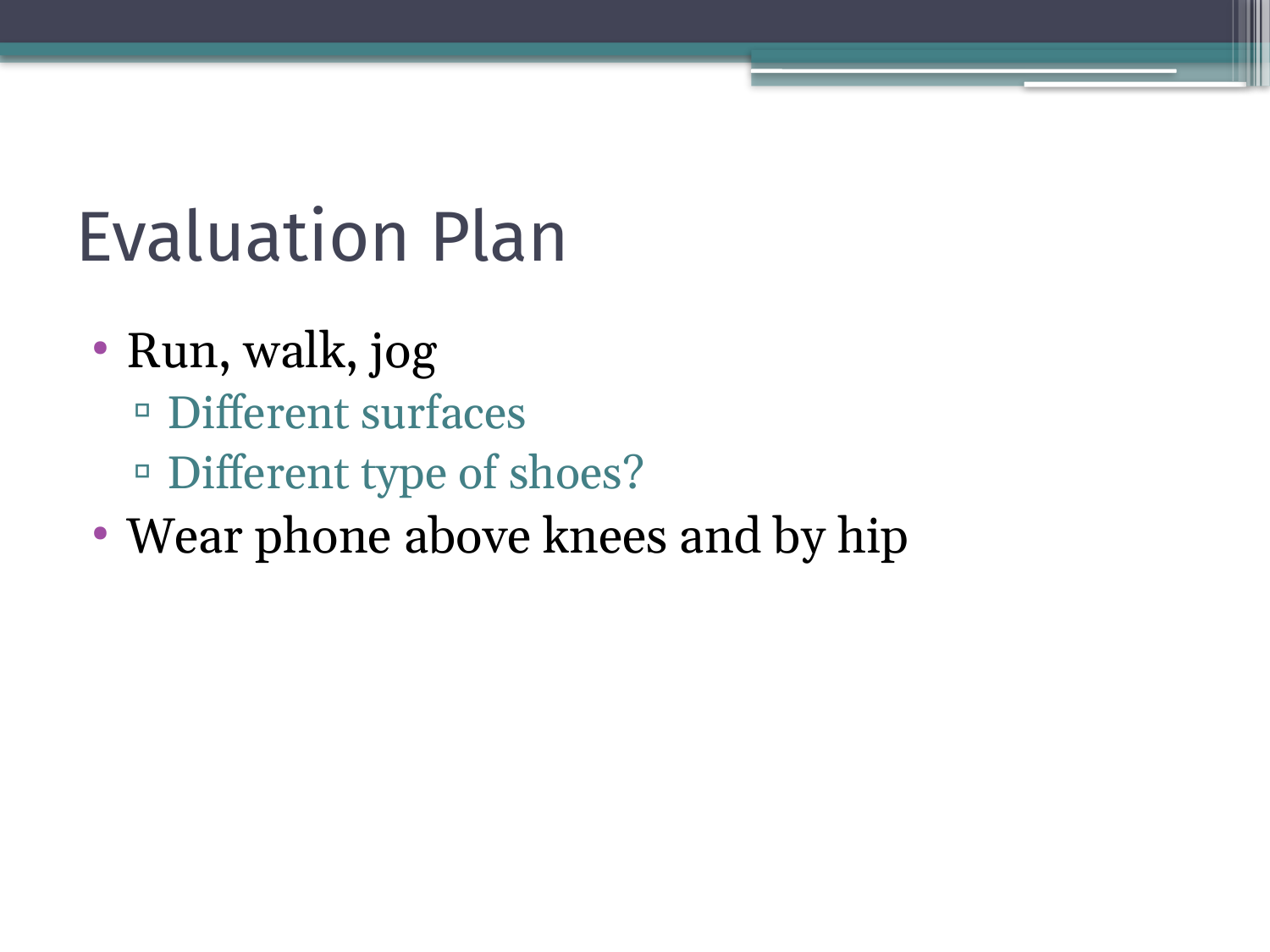

# Evaluation Plan
Run, walk, jog
Different surfaces
Different type of shoes?
Wear phone above knees and by hip